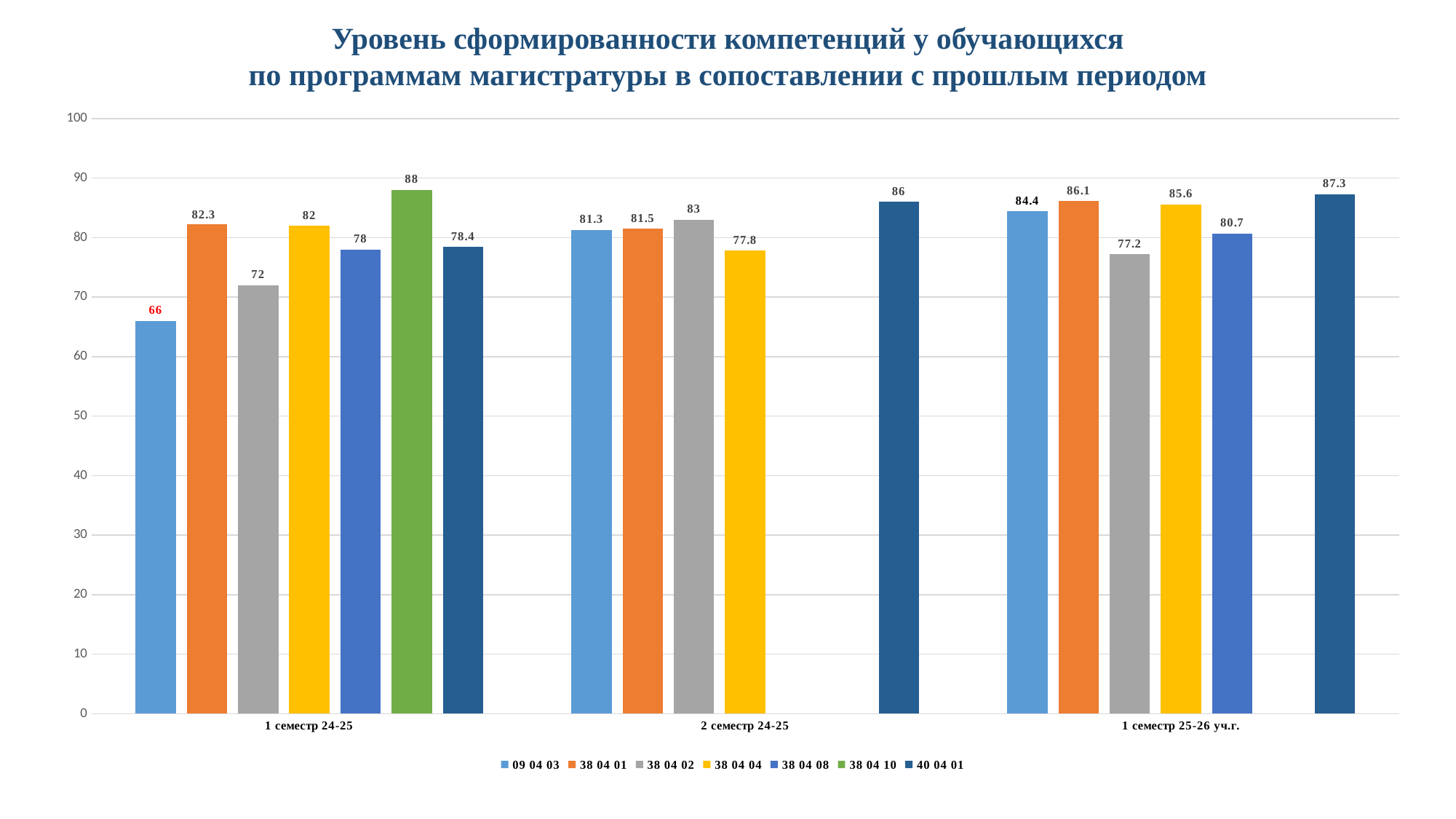

Уровень сформированности компетенций у обучающихся
по программам магистратуры в сопоставлении с прошлым периодом

### Chart

| Category | 09 04 03 | 38 04 01 | 38 04 02 | 38 04 04 | 38 04 08 | 38 04 10 | 40 04 01 |
|---|---|---|---|---|---|---|---|
| 1 семестр 24-25 | 66.0 | 82.3 | 72.0 | 82.0 | 78.0 | 88.0 | 78.4 |
| 2 семестр 24-25 | 81.3 | 81.5 | 83.0 | 77.8 | None | None | 86.0 |
| 1 семестр 25-26 уч.г. | 84.4 | 86.1 | 77.2 | 85.6 | 80.7 | None | 87.3 |